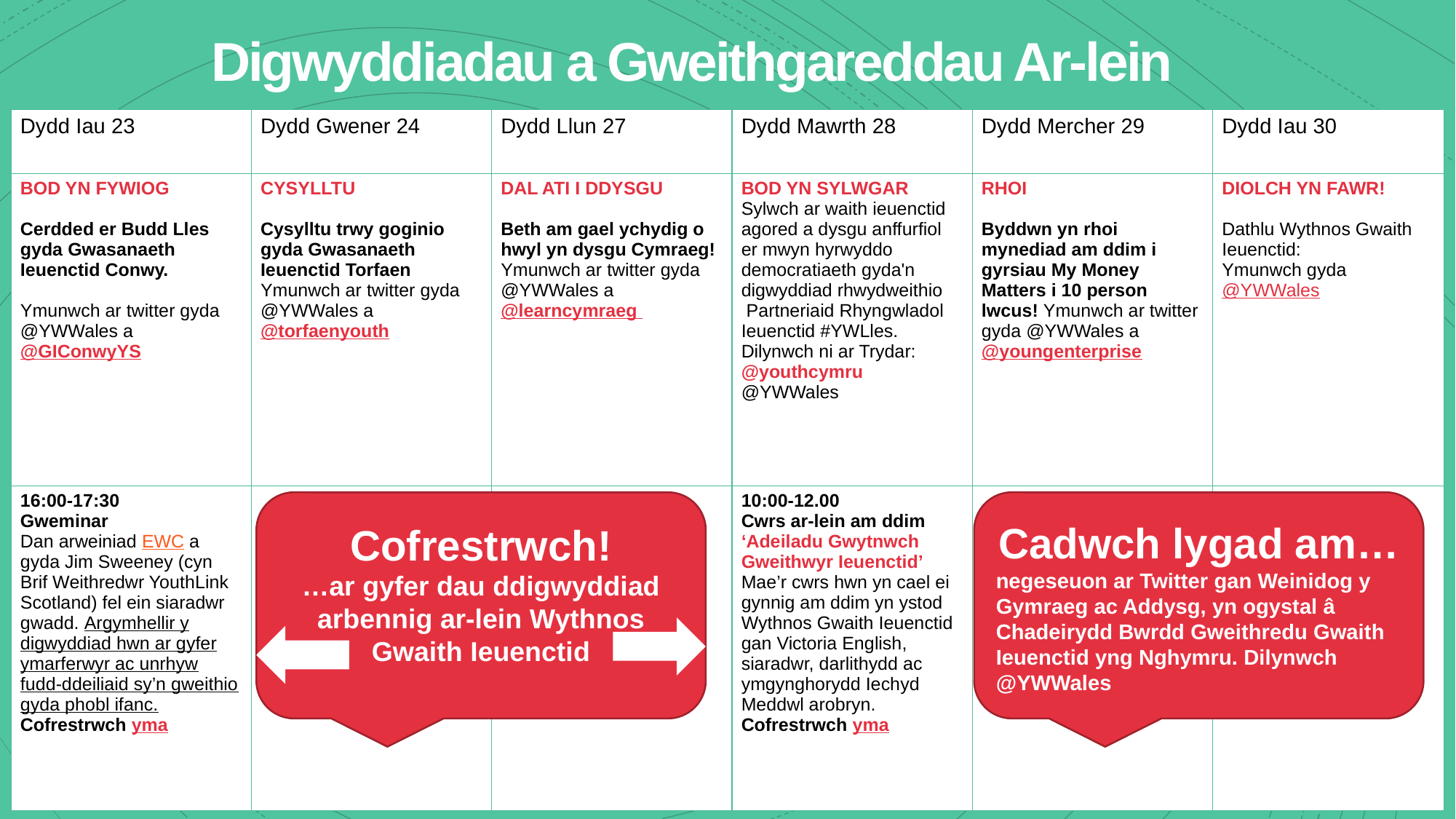

# Digwyddiadau a Gweithgareddau Ar-lein
| Dydd Iau 23 | Dydd Gwener 24​ | Dydd Llun 27​ | Dydd Mawrth 28​ ​ | Dydd Mercher 29 ​ | Dydd Iau 30​ |
| --- | --- | --- | --- | --- | --- |
| BOD YN FYWIOG Cerdded er Budd Lles gyda Gwasanaeth Ieuenctid Conwy. Ymunwch ar twitter gyda @YWWales a @GIConwyYS | CYSYLLTU Cysylltu trwy goginio gyda Gwasanaeth Ieuenctid Torfaen Ymunwch ar twitter gyda @YWWales a @torfaenyouth | ​DAL ATI I DDYSGU Beth am gael ychydig o hwyl yn dysgu Cymraeg! Ymunwch ar twitter gyda @YWWales a @learncymraeg | BOD YN SYLWGAR​ Sylwch ar waith ieuenctid agored a dysgu anffurfiol er mwyn hyrwyddo democratiaeth gyda'n digwyddiad rhwydweithio  Partneriaid Rhyngwladol Ieuenctid #YWLles. Dilynwch ni ar Trydar: @youthcymru @YWWales | RHOI Byddwn yn rhoi mynediad am ddim i gyrsiau My Money Matters i 10 person lwcus! Ymunwch ar twitter gyda @YWWales a @youngenterprise | DIOLCH YN FAWR! Dathlu Wythnos Gwaith Ieuenctid: Ymunwch gyda @YWWales |
| 16:00-17:30 Gweminar Dan arweiniad EWC a gyda Jim Sweeney (cyn Brif Weithredwr YouthLink Scotland) fel ein siaradwr gwadd. Argymhellir y digwyddiad hwn ar gyfer ymarferwyr ac unrhyw fudd-ddeiliaid sy’n gweithio gyda phobl ifanc. Cofrestrwch yma | ​ |  | ​10:00-12.00 Cwrs ar-lein am ddim ‘Adeiladu Gwytnwch Gweithwyr Ieuenctid’ Mae’r cwrs hwn yn cael ei gynnig am ddim yn ystod Wythnos Gwaith Ieuenctid gan Victoria English, siaradwr, darlithydd ac ymgynghorydd Iechyd Meddwl arobryn. Cofrestrwch yma |  | ​ |
Cofrestrwch!
…ar gyfer dau ddigwyddiad arbennig ar-lein Wythnos Gwaith Ieuenctid

Cadwch lygad am…
negeseuon ar Twitter gan Weinidog y Gymraeg ac Addysg, yn ogystal â Chadeirydd Bwrdd Gweithredu Gwaith Ieuenctid yng Nghymru. Dilynwch @YWWales